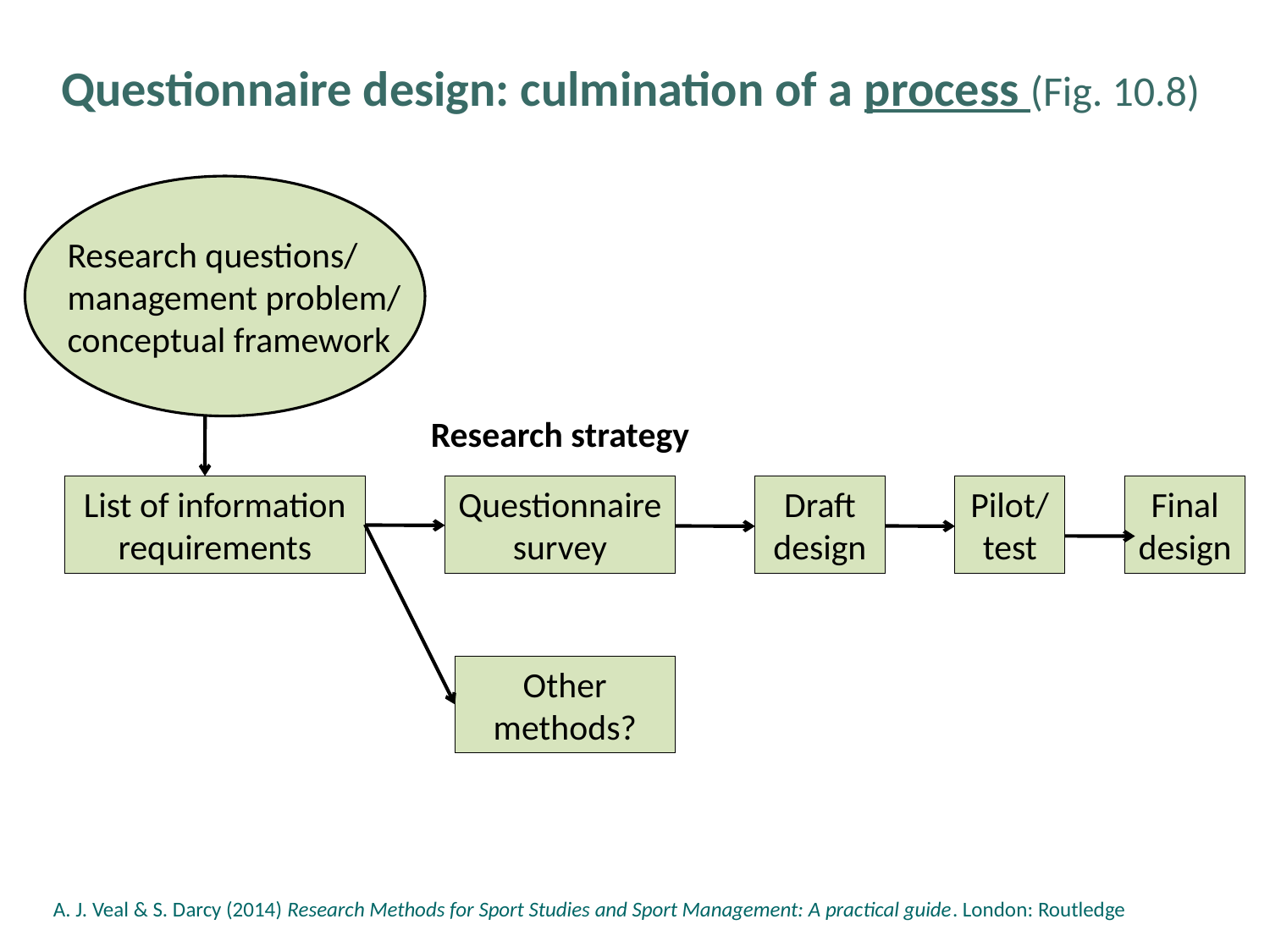

# Questionnaire design: culmination of a process (Fig. 10.8)

Research questions/ management problem/ conceptual framework
Research strategy
List of information requirements
Questionnaire survey
Draft design
Pilot/ test
Final design
Other methods?
A. J. Veal & S. Darcy (2014) Research Methods for Sport Studies and Sport Management: A practical guide. London: Routledge